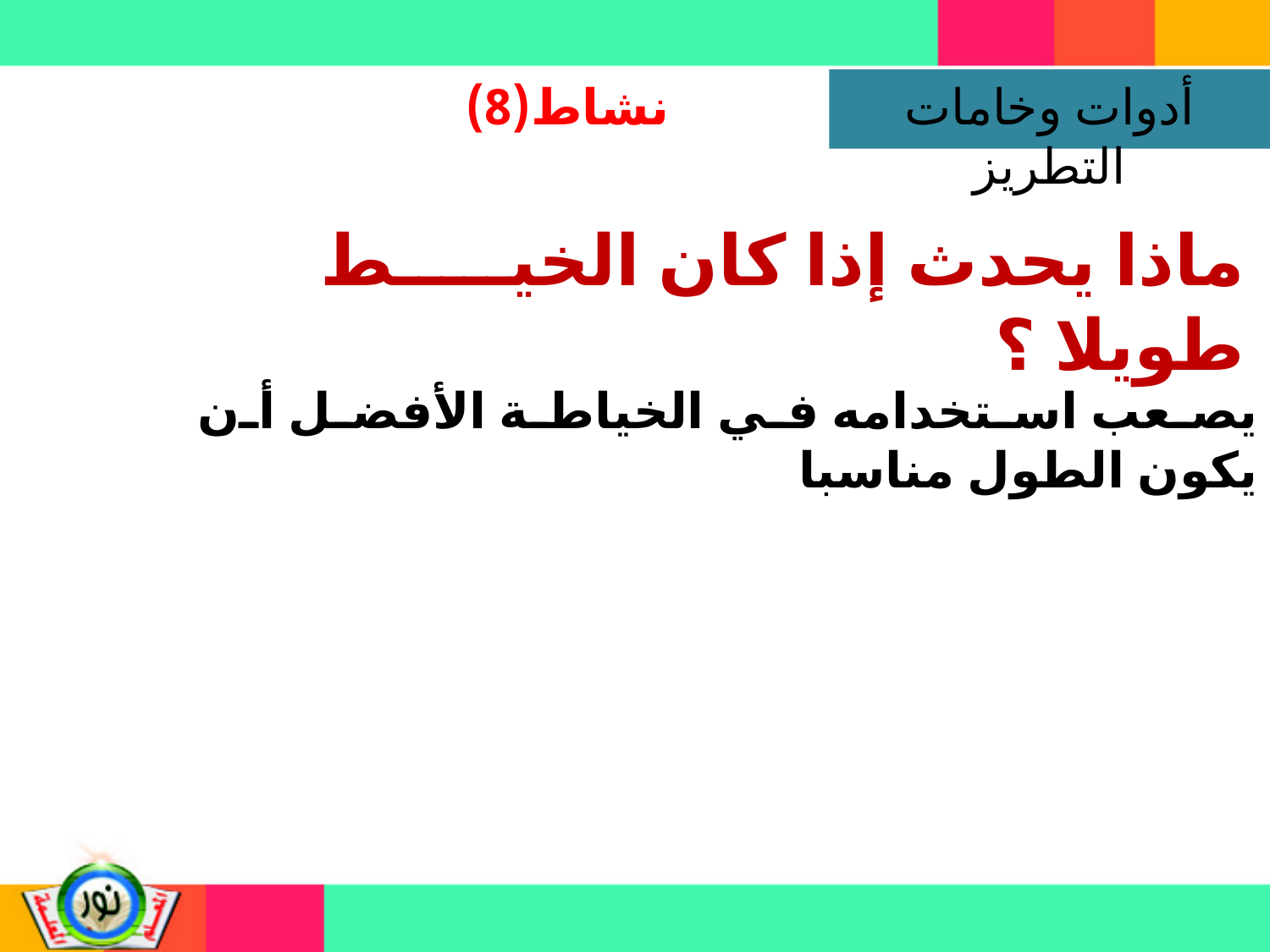

نشاط(8)
أدوات وخامات التطريز
ماذا يحدث إذا كان الخيط طويلا ؟
يصعب استخدامه في الخياطة الأفضل أن يكون الطول مناسبا